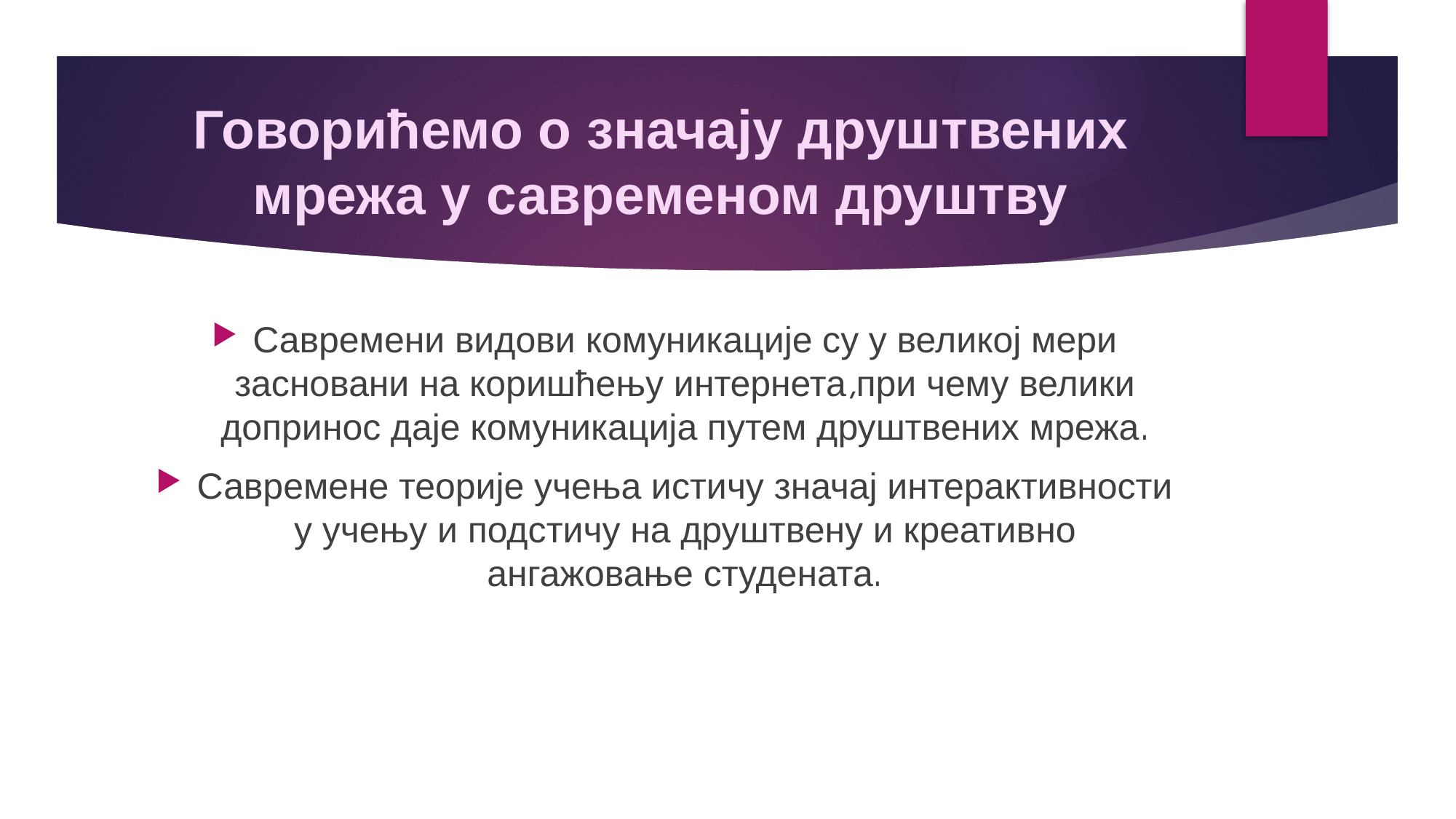

# Говорићемо о значају друштвених мрежа у савременом друштву
Савремени видови комуникације су у великој мери засновани на коришћењу интернета,при чему велики допринос даје комуникација путем друштвених мрежа.
Савремене теорије учења истичу значај интерактивности у учењу и подстичу на друштвену и креативно ангажовање студената.